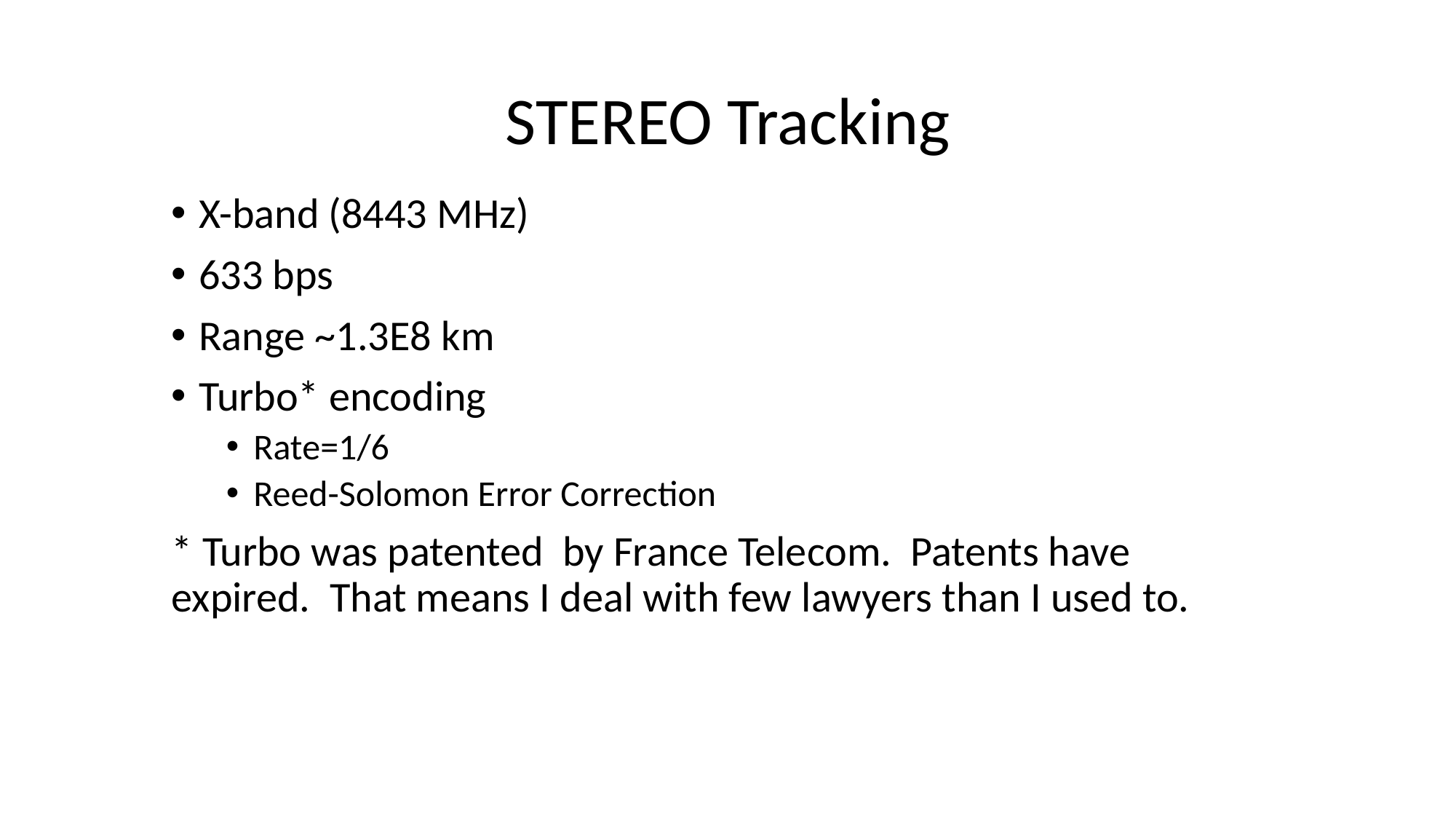

# STEREO Tracking
X-band (8443 MHz)
633 bps
Range ~1.3E8 km
Turbo* encoding
Rate=1/6
Reed-Solomon Error Correction
* Turbo was patented  by France Telecom.  Patents have expired.  That means I deal with few lawyers than I used to.